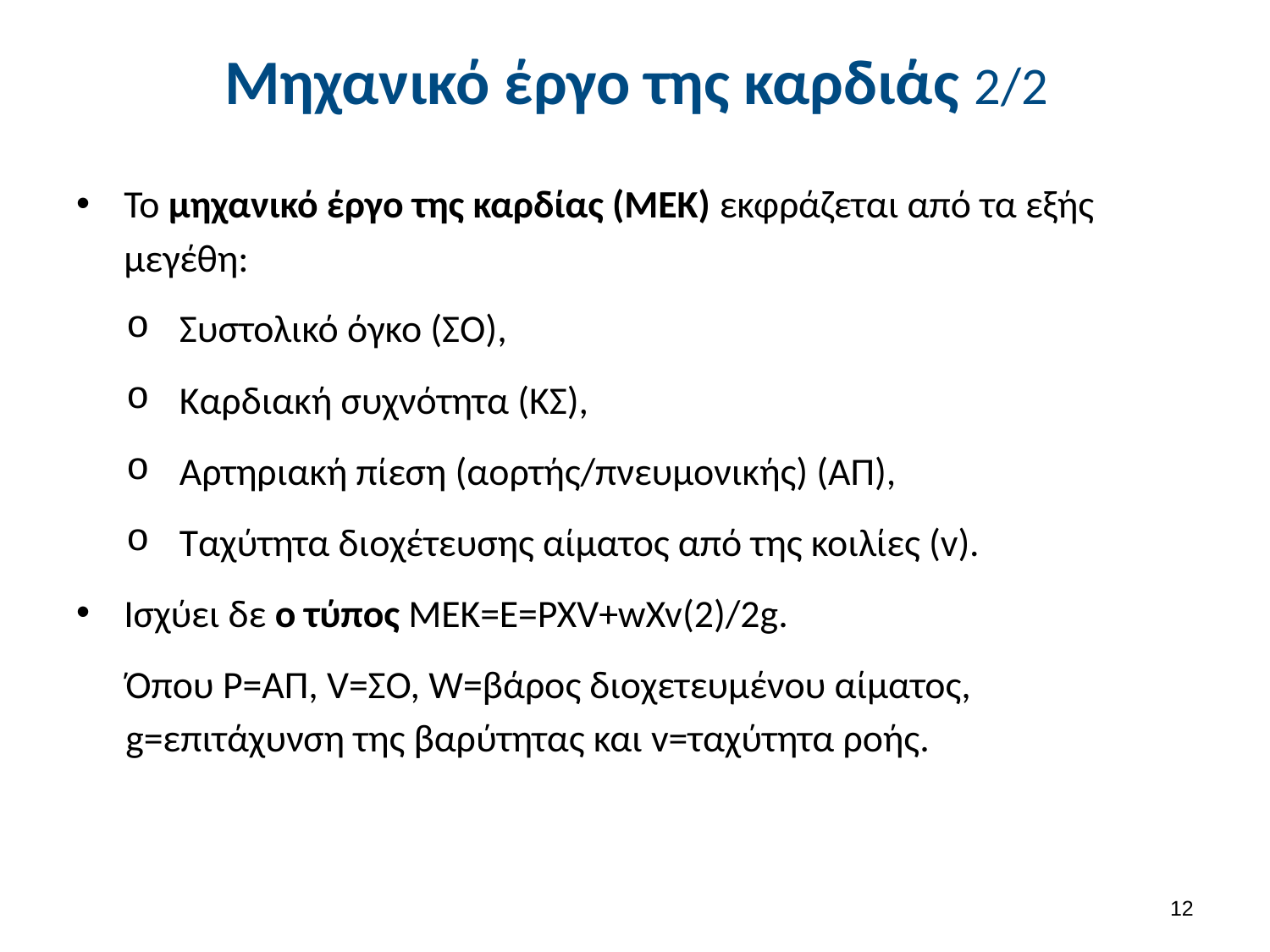

# Μηχανικό έργο της καρδιάς 2/2
Το μηχανικό έργο της καρδίας (ΜΕΚ) εκφράζεται από τα εξής μεγέθη:
Συστολικό όγκο (ΣΟ),
Καρδιακή συχνότητα (ΚΣ),
Αρτηριακή πίεση (αορτής/πνευμονικής) (ΑΠ),
Ταχύτητα διοχέτευσης αίματος από της κοιλίες (v).
Ισχύει δε ο τύπος ΜΕΚ=Ε=PXV+wXv(2)/2g.
Όπου P=ΑΠ, V=ΣΟ, W=βάρος διοχετευμένου αίματος, g=επιτάχυνση της βαρύτητας και v=ταχύτητα ροής.
12